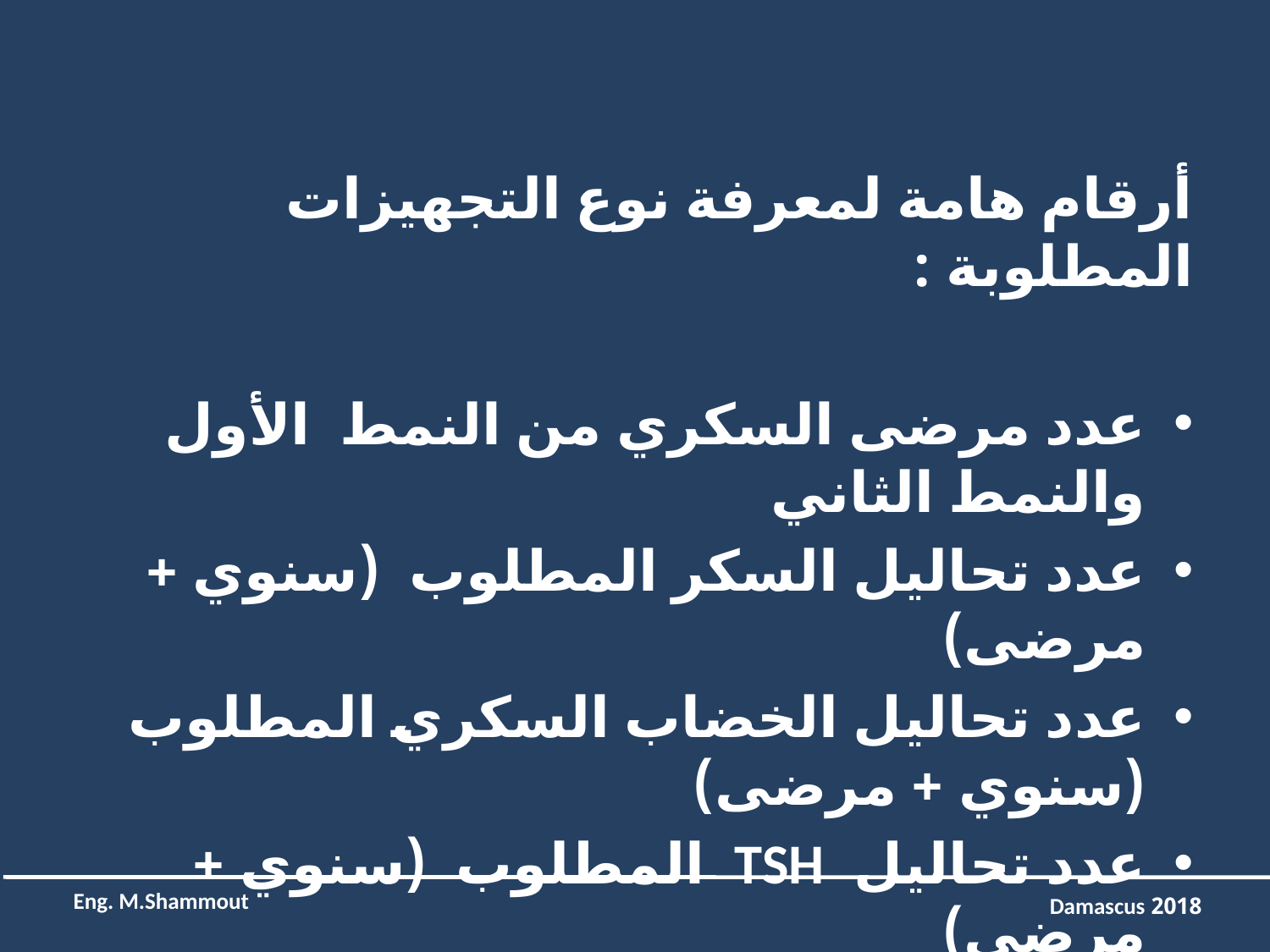

أرقام هامة لمعرفة نوع التجهيزات المطلوبة :

عدد مرضى السكري من النمط  الأول والنمط الثاني
عدد تحاليل السكر المطلوب  (سنوي + مرضى)
عدد تحاليل الخضاب السكري المطلوب  (سنوي + مرضى)
عدد تحاليل  TSH  المطلوب  (سنوي + مرضى)
التحاليل المطلوبة FT3/FT4  ،VB12 ، GPT /GOT ، ميكروالبومين ، سوء الإمتصاص .........

Eng. M.Shammout
2018 Damascus